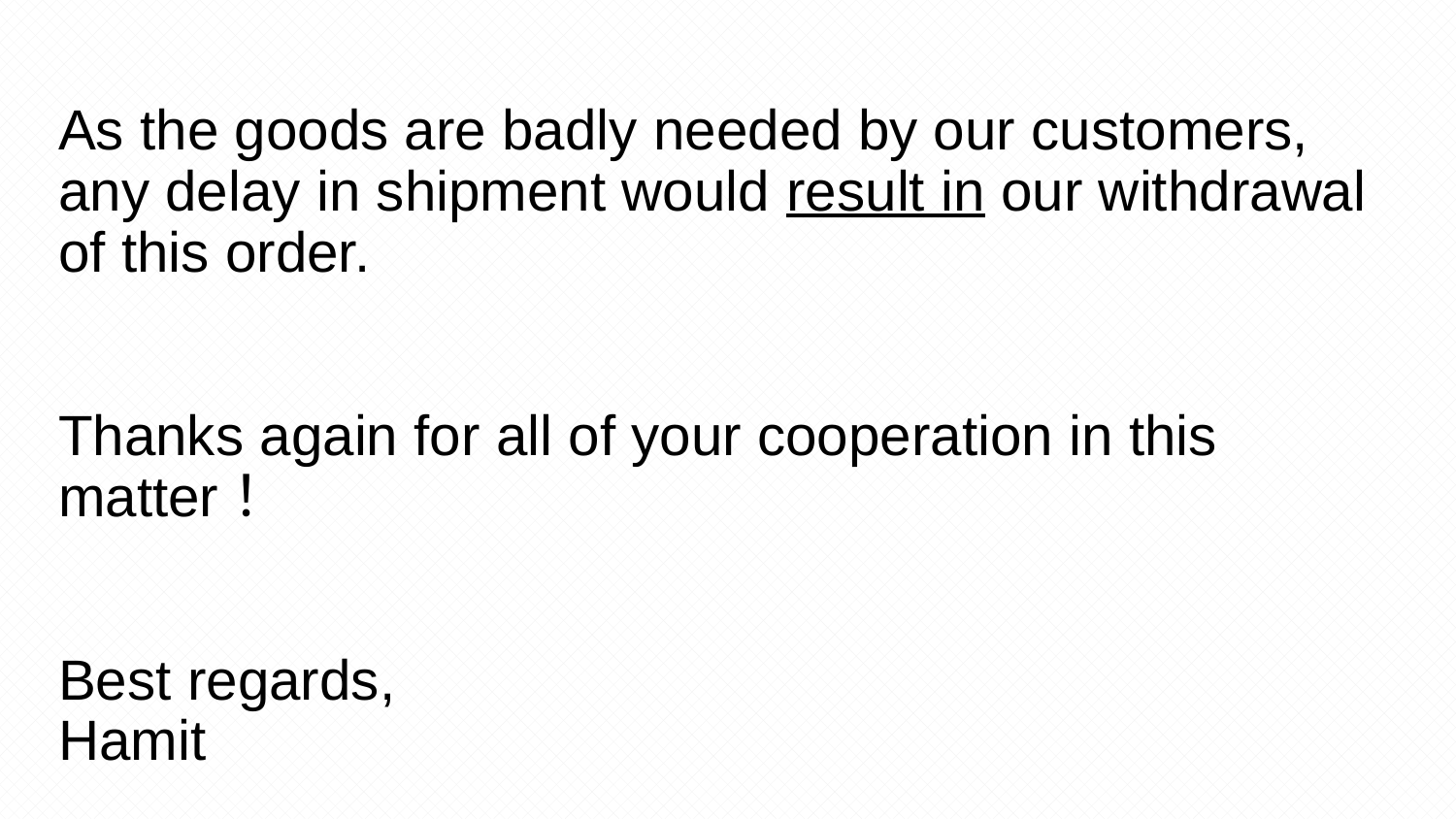

As the goods are badly needed by our customers, any delay in shipment would result in our withdrawal of this order.

Thanks again for all of your cooperation in this matter！

Best regards,
Hamit